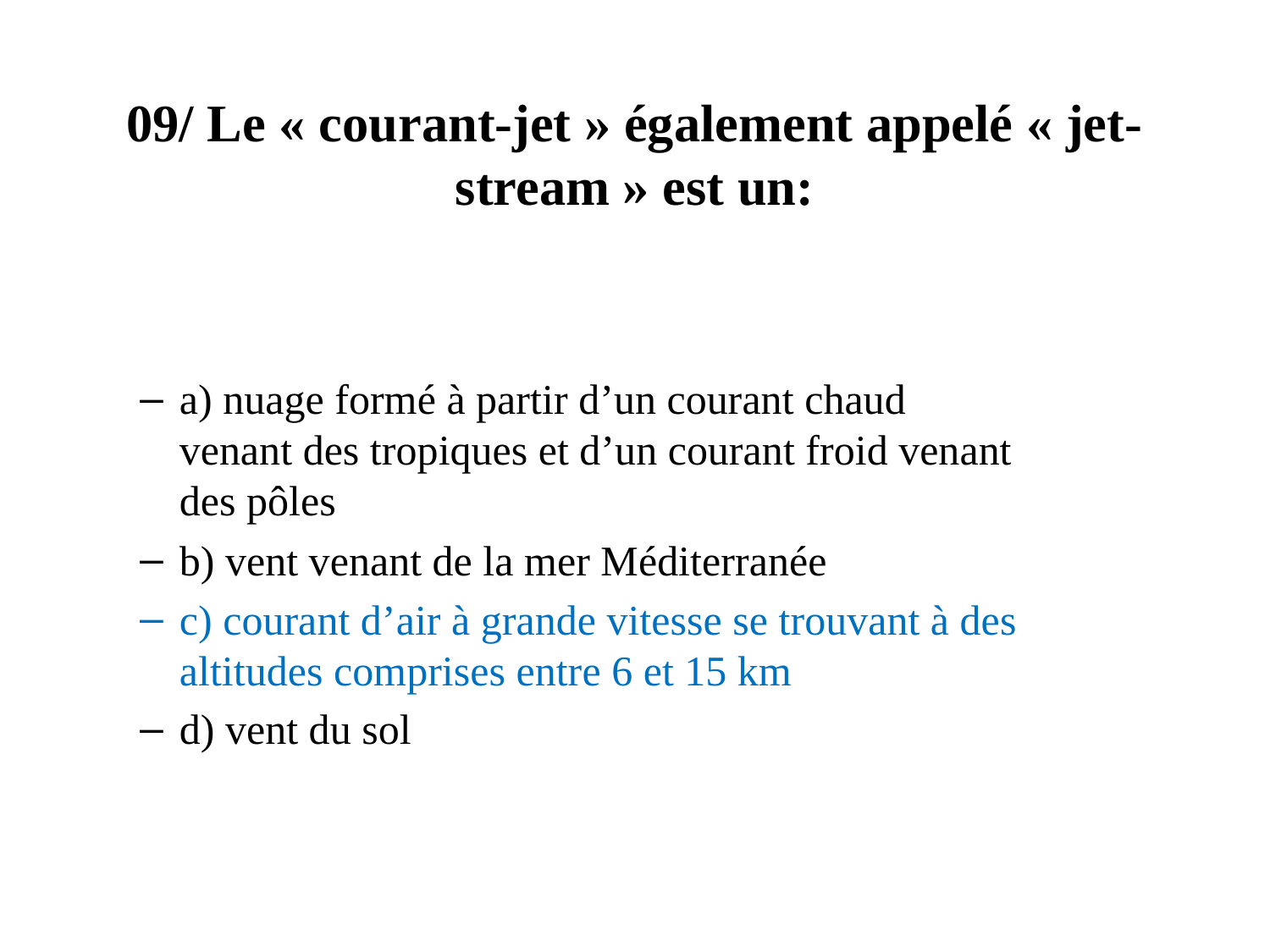

# 09/ Le « courant-jet » également appelé « jet-stream » est un:
a) nuage formé à partir d’un courant chaud venant des tropiques et d’un courant froid venant des pôles
b) vent venant de la mer Méditerranée
c) courant d’air à grande vitesse se trouvant à des altitudes comprises entre 6 et 15 km
d) vent du sol